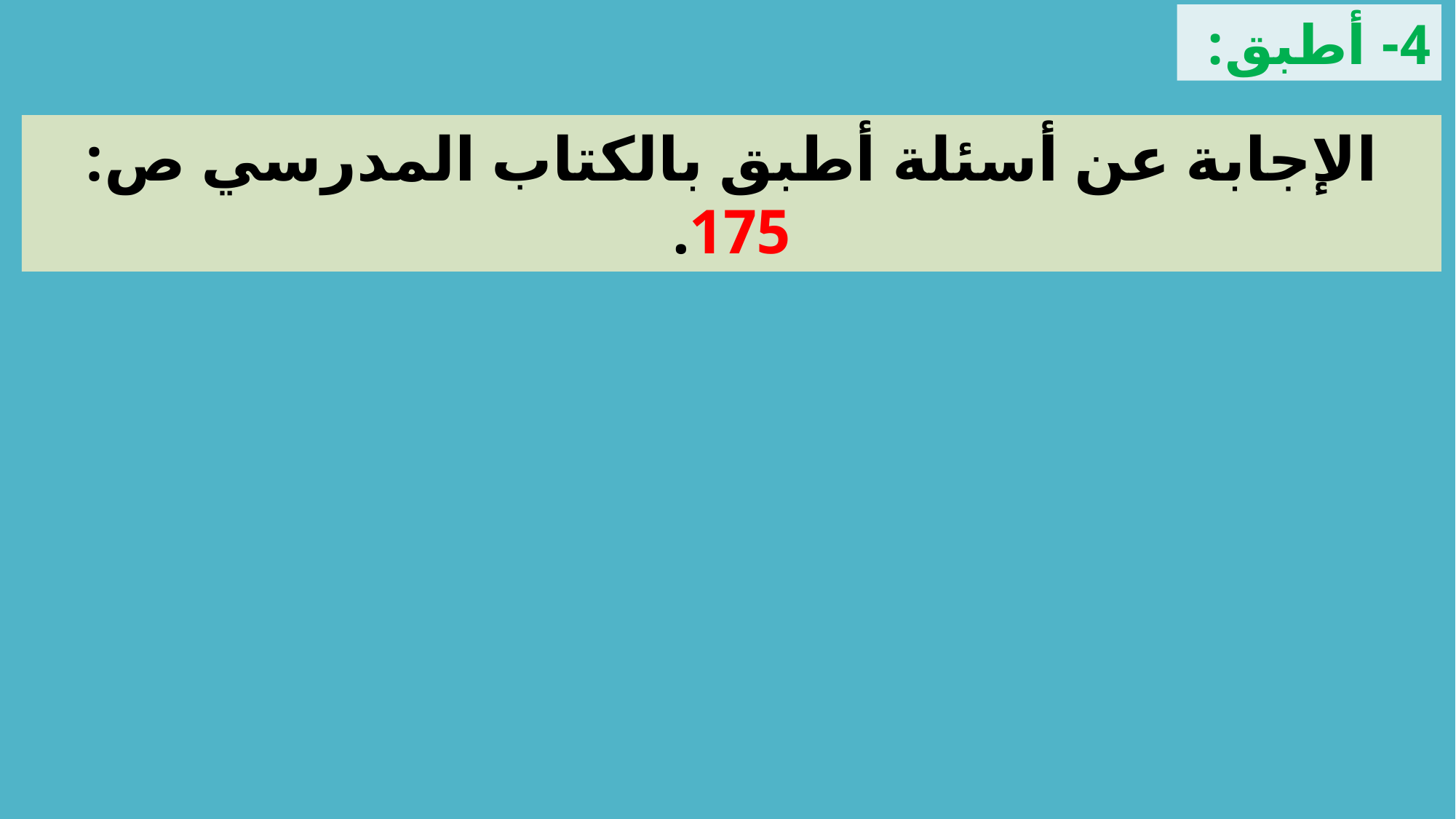

4-	 أطبق:
الإجابة عن أسئلة أطبق بالكتاب المدرسي ص: 175.